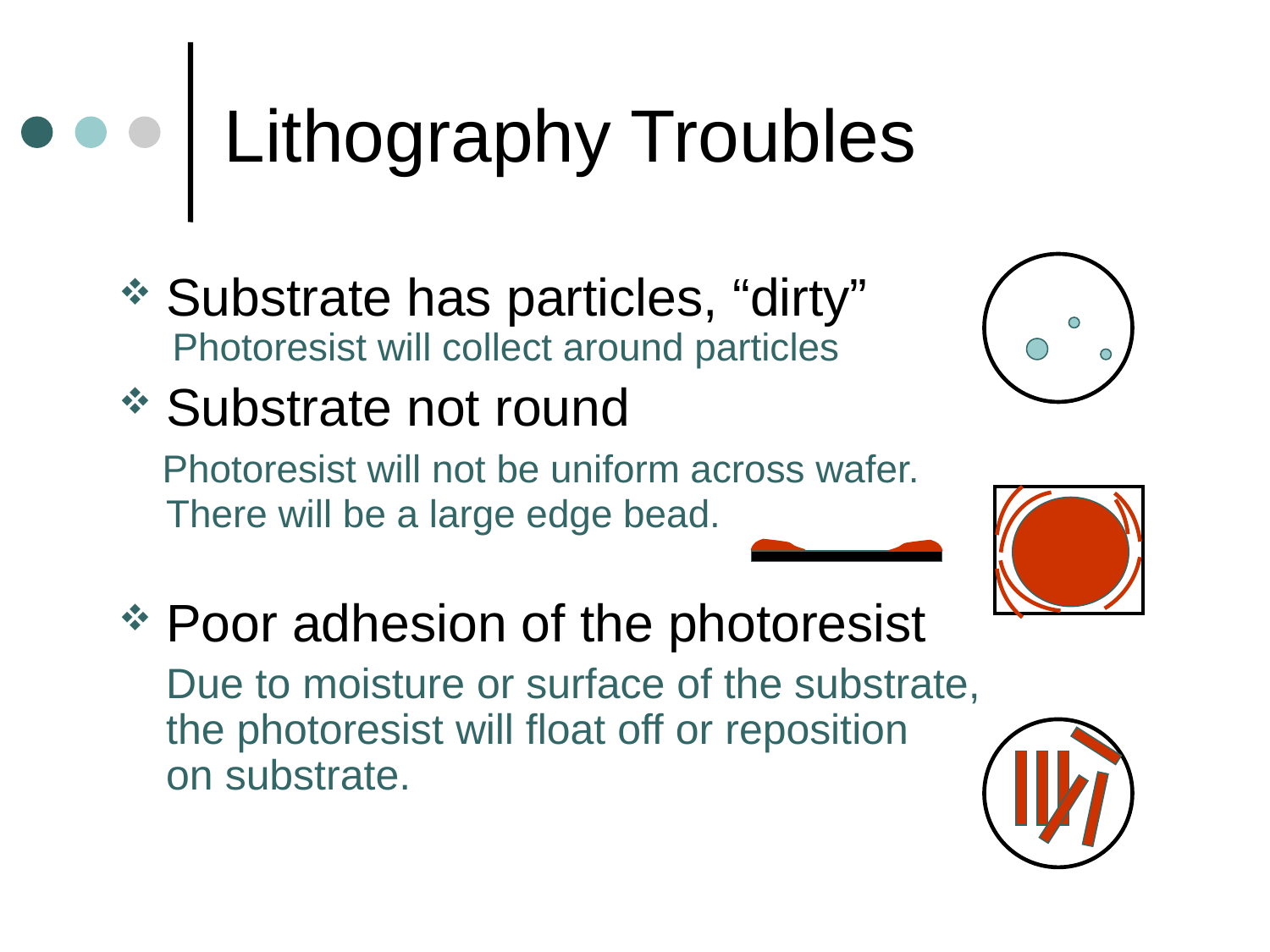

# Lithography Troubles

Substrate has particles, “dirty”
     Photoresist will collect around particles
Substrate not round
   Photoresist will not be uniform across wafer.
There will be a large edge bead.

Poor adhesion of the photoresist
	Due to moisture or surface of the substrate,
the photoresist will float off or reposition
on substrate.